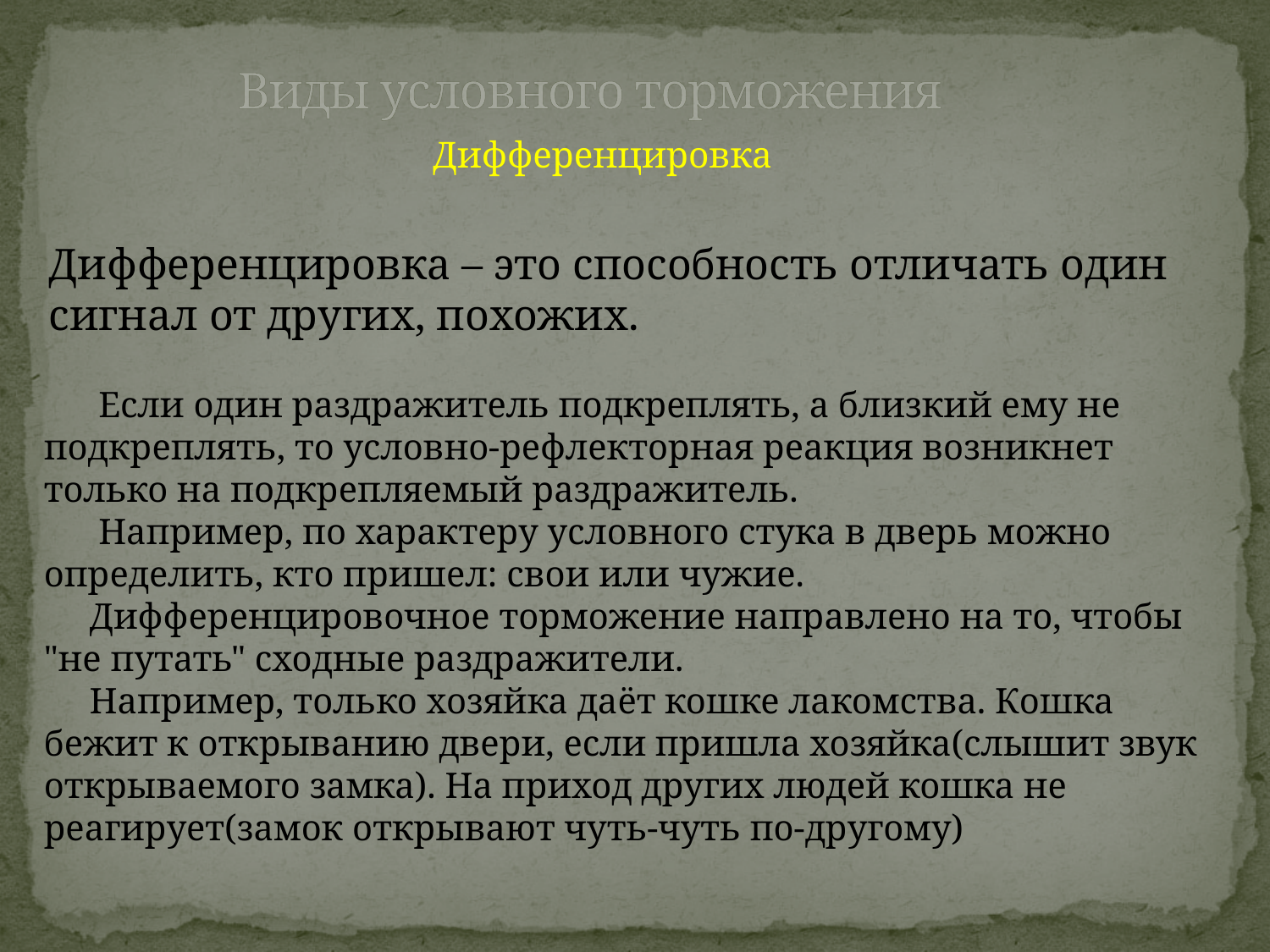

# Виды условного торможения
Дифференцировка
Дифференцировка – это способность отличать один сигнал от других, похожих.
      Если один раздражитель подкреплять, а близкий ему не подкреплять, то условно-рефлекторная реакция возникнет только на подкрепляемый раздражитель.
      Например, по характеру условного стука в дверь можно определить, кто пришел: свои или чужие.
     Дифференцировочное торможение направлено на то, чтобы "не путать" сходные раздражители.
     Например, только хозяйка даёт кошке лакомства. Кошка бежит к открыванию двери, если пришла хозяйка(слышит звук открываемого замка). На приход других людей кошка не реагирует(замок открывают чуть-чуть по-другому)